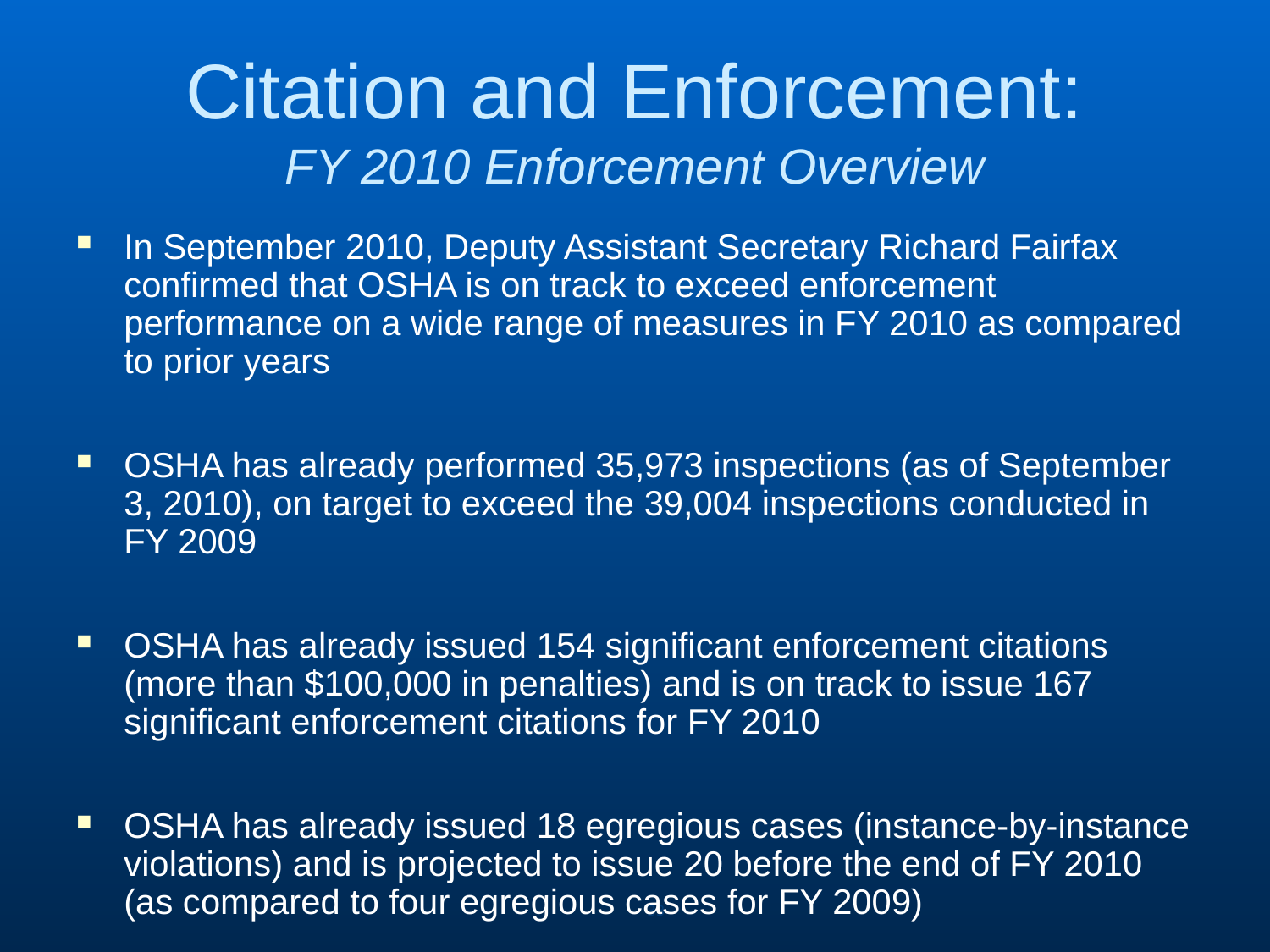

Citation and Enforcement:
FY 2010 Enforcement Overview
In September 2010, Deputy Assistant Secretary Richard Fairfax confirmed that OSHA is on track to exceed enforcement performance on a wide range of measures in FY 2010 as compared to prior years

OSHA has already performed 35,973 inspections (as of September 3, 2010), on target to exceed the 39,004 inspections conducted in FY 2009

OSHA has already issued 154 significant enforcement citations (more than $100,000 in penalties) and is on track to issue 167 significant enforcement citations for FY 2010

OSHA has already issued 18 egregious cases (instance-by-instance violations) and is projected to issue 20 before the end of FY 2010 (as compared to four egregious cases for FY 2009)
33